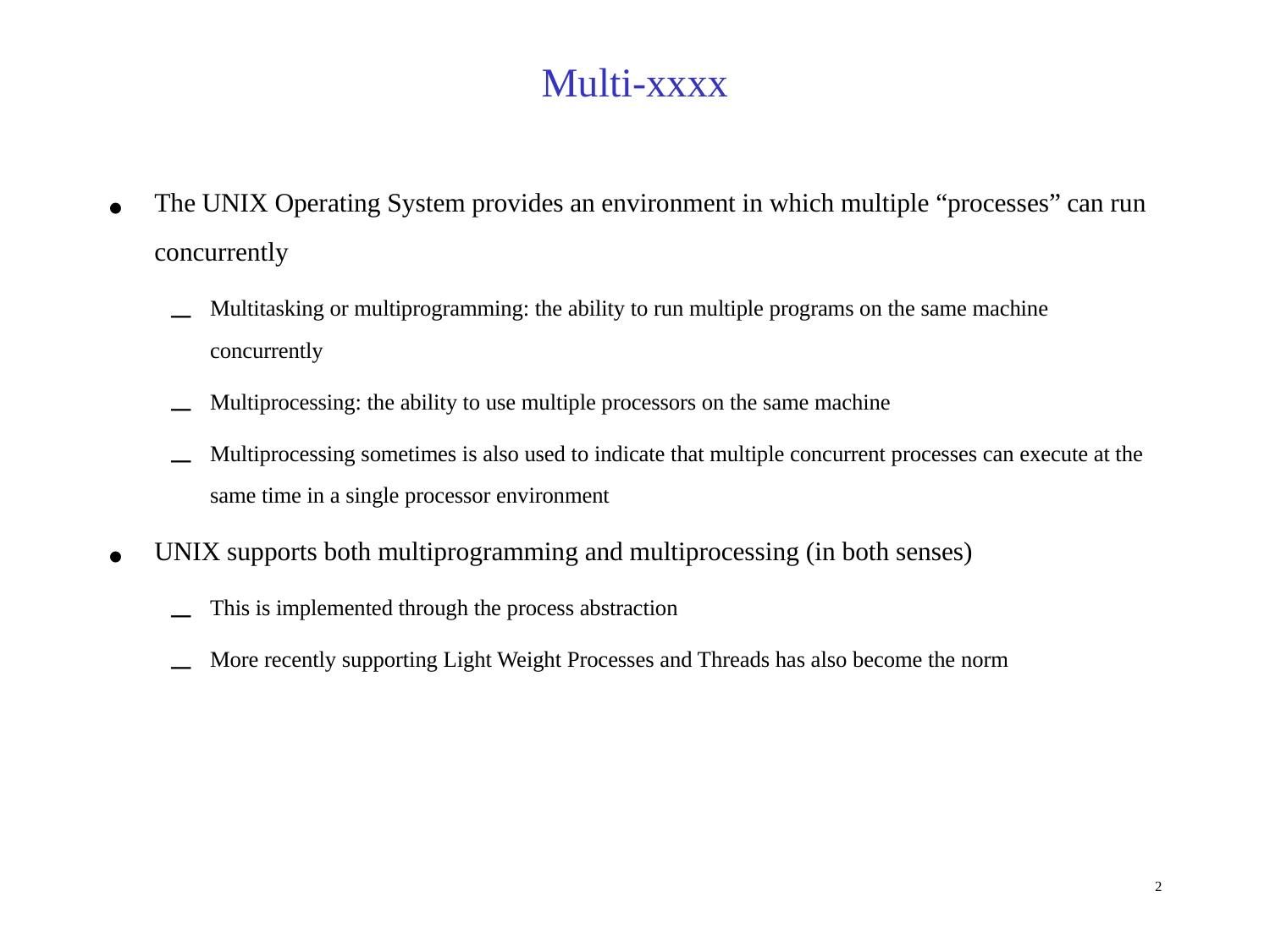

Multi-xxxx
The UNIX Operating System provides an environment in which multiple “processes” can run concurrently
Multitasking or multiprogramming: the ability to run multiple programs on the same machine concurrently
Multiprocessing: the ability to use multiple processors on the same machine
Multiprocessing sometimes is also used to indicate that multiple concurrent processes can execute at the same time in a single processor environment
UNIX supports both multiprogramming and multiprocessing (in both senses)‏
This is implemented through the process abstraction
More recently supporting Light Weight Processes and Threads has also become the norm
2